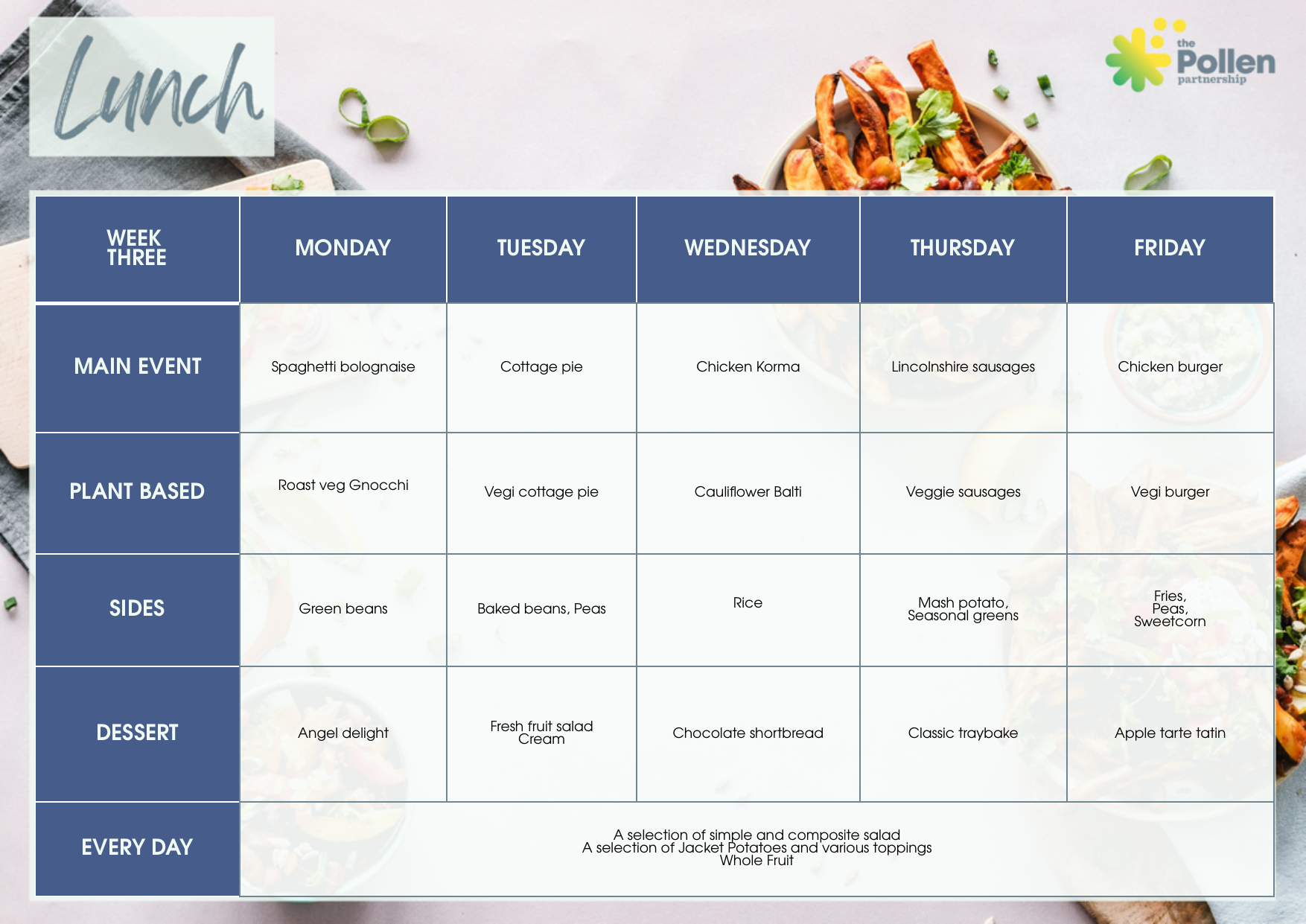

| WEEK THREE | MONDAY | TUESDAY | WEDNESDAY | THURSDAY | FRIDAY |
| --- | --- | --- | --- | --- | --- |
| MAIN EVENT | Spaghetti bolognaise | Cottage pie | Chicken Korma | Lincolnshire sausages | Chicken burger |
| PLANT BASED | Roast veg Gnocchi | Vegi cottage pie | Cauliflower Balti | Veggie sausages | Vegi burger |
| SIDES | Green beans | Baked beans, Peas | Rice | Mash potato, Seasonal greens | Fries, Peas, Sweetcorn |
| DESSERT | Angel delight | Fresh fruit salad Cream | Chocolate shortbread | Classic traybake | Apple tarte tatin |
| EVERY DAY | A selection of simple and composite salad A selection of Jacket Potatoes and various toppings Whole Fruit |  |  |  |  |